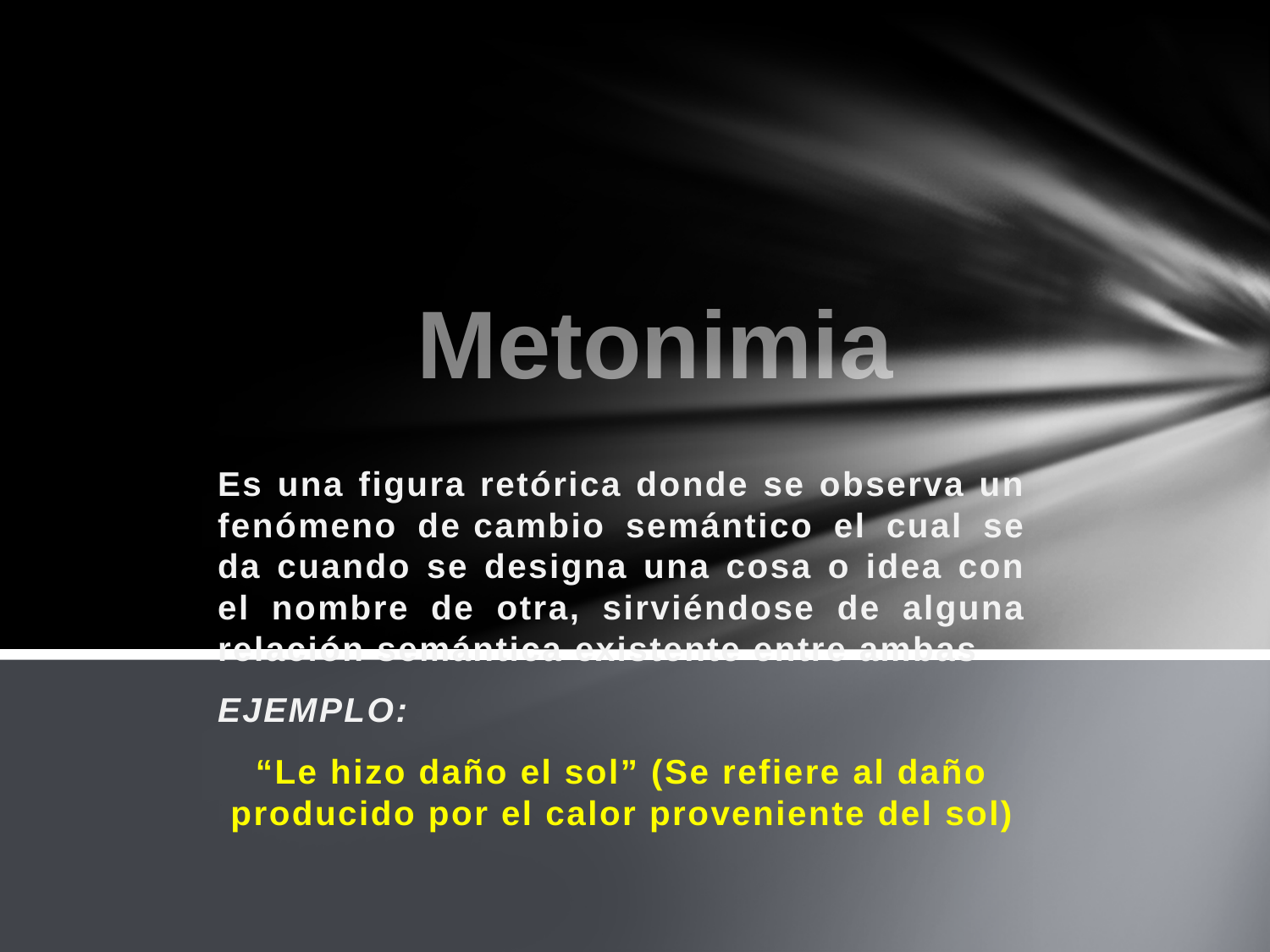

# Metonimia
Es una figura retórica donde se observa un fenómeno de cambio semántico el cual se da cuando se designa una cosa o idea con el nombre de otra, sirviéndose de alguna relación semántica existente entre ambas
EJEMPLO:
“Le hizo daño el sol” (Se refiere al daño producido por el calor proveniente del sol)